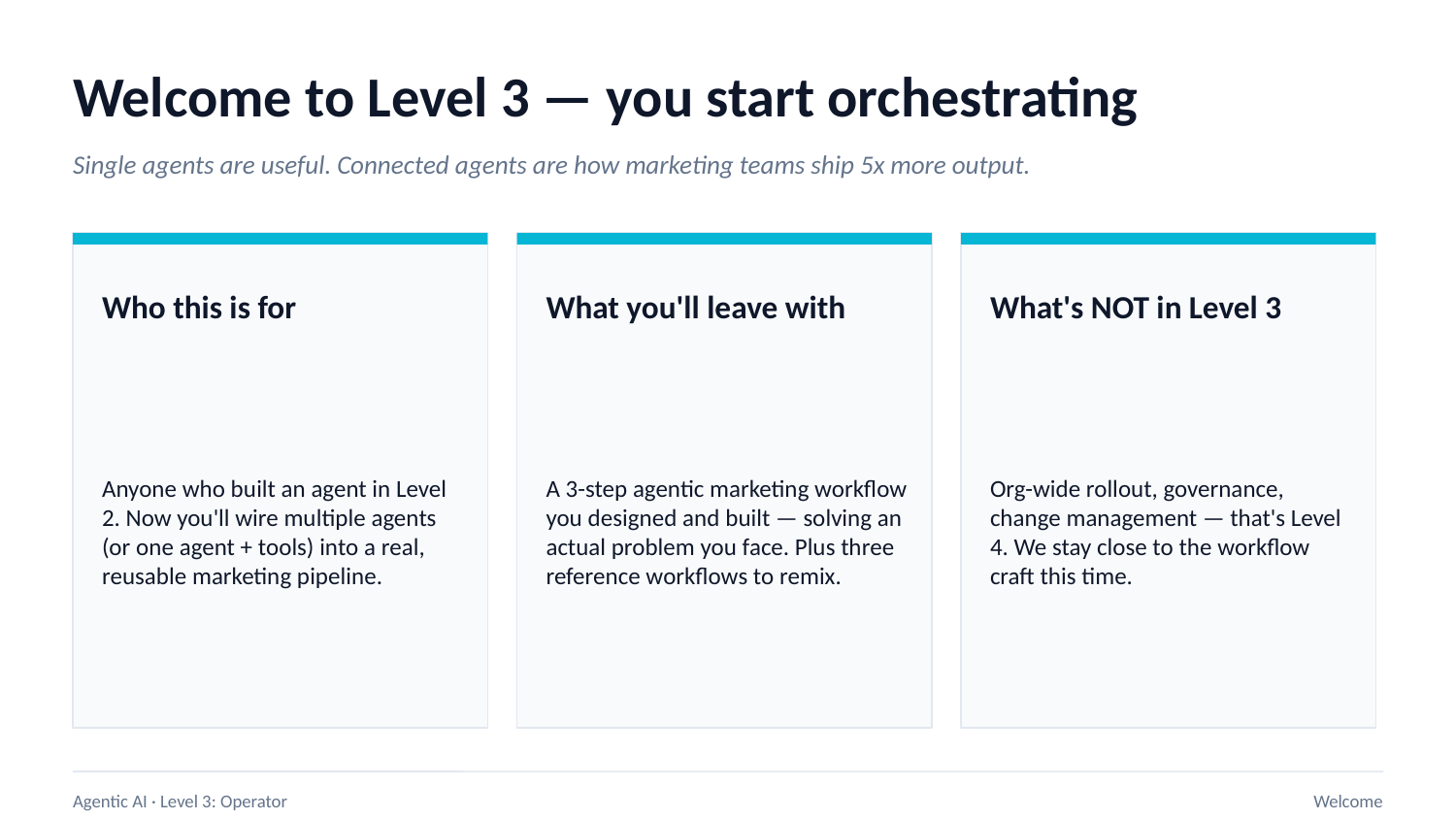

Welcome to Level 3 — you start orchestrating
Single agents are useful. Connected agents are how marketing teams ship 5x more output.

Who this is for
What you'll leave with
What's NOT in Level 3
Anyone who built an agent in Level 2. Now you'll wire multiple agents (or one agent + tools) into a real, reusable marketing pipeline.
A 3-step agentic marketing workflow you designed and built — solving an actual problem you face. Plus three reference workflows to remix.
Org-wide rollout, governance, change management — that's Level 4. We stay close to the workflow craft this time.

Agentic AI · Level 3: Operator
Welcome